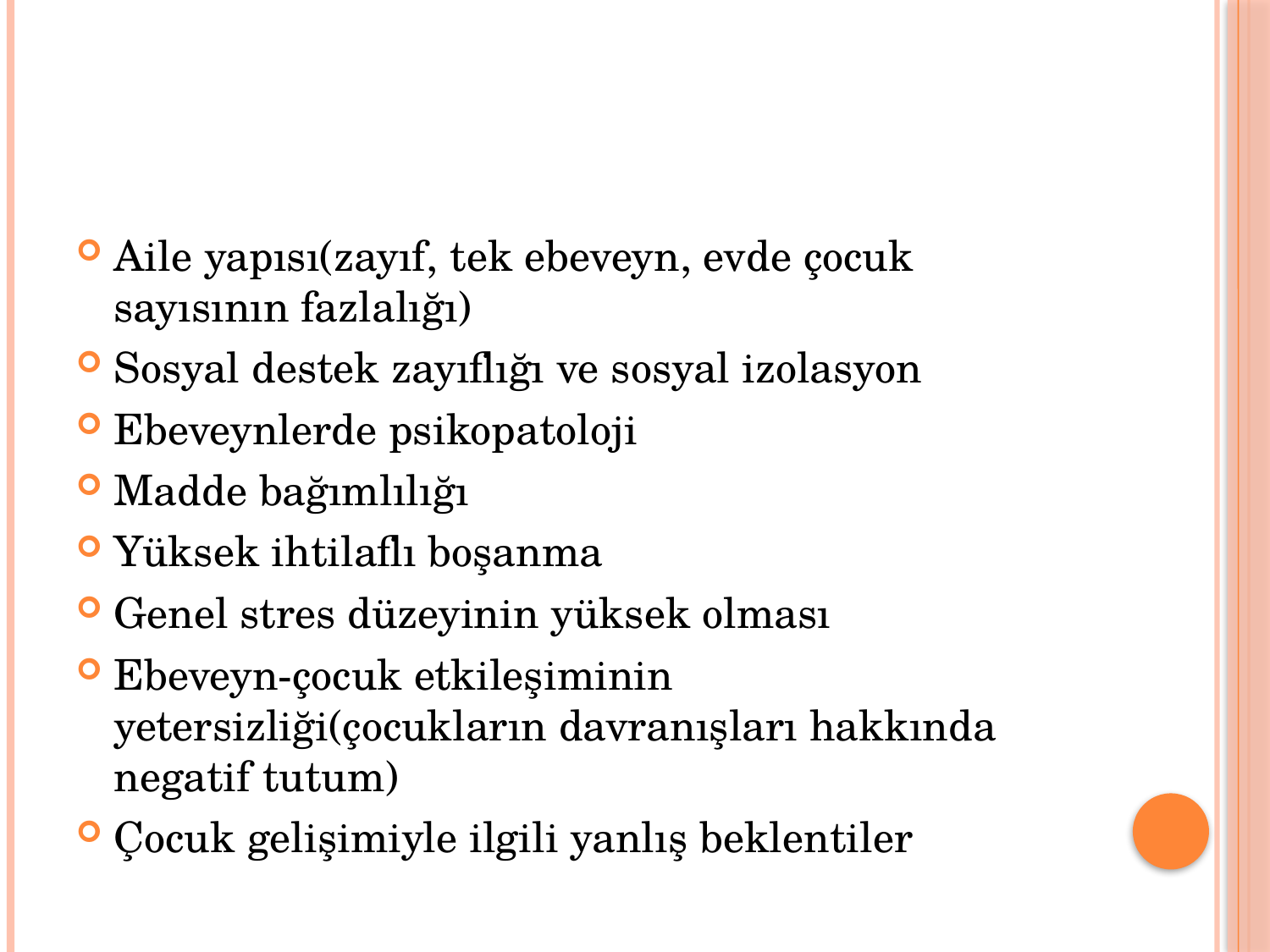

#
Aile yapısı(zayıf, tek ebeveyn, evde çocuk sayısının fazlalığı)
Sosyal destek zayıflığı ve sosyal izolasyon
Ebeveynlerde psikopatoloji
Madde bağımlılığı
Yüksek ihtilaflı boşanma
Genel stres düzeyinin yüksek olması
Ebeveyn-çocuk etkileşiminin yetersizliği(çocukların davranışları hakkında negatif tutum)
Çocuk gelişimiyle ilgili yanlış beklentiler